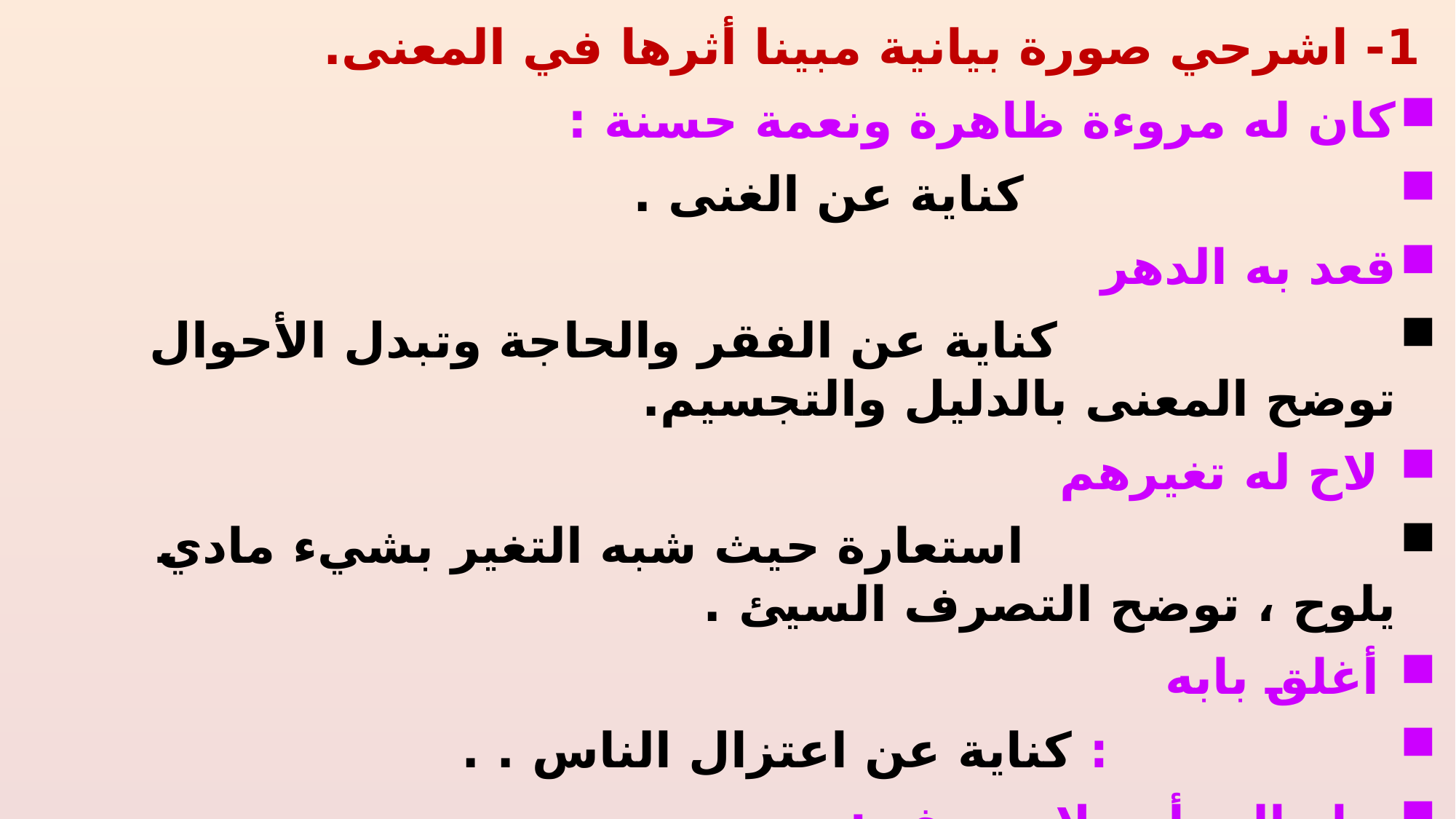

1- اشرحي صورة بيانية مبينا أثرها في المعنى.
كان له مروءة ظاهرة ونعمة حسنة :
                      كناية عن الغنى .
قعد به الدهر
                    كناية عن الفقر والحاجة وتبدل الأحوال توضح المعنى بالدليل والتجسيم.
 لاح له تغيرهم
                      استعارة حيث شبه التغير بشيء مادي يلوح ، توضح التصرف السيئ .
 أغلق بابه
                 : كناية عن اعتزال الناس . .
صار إلى أمر لا يوصف :
                   كناية عن سوء أحواله .